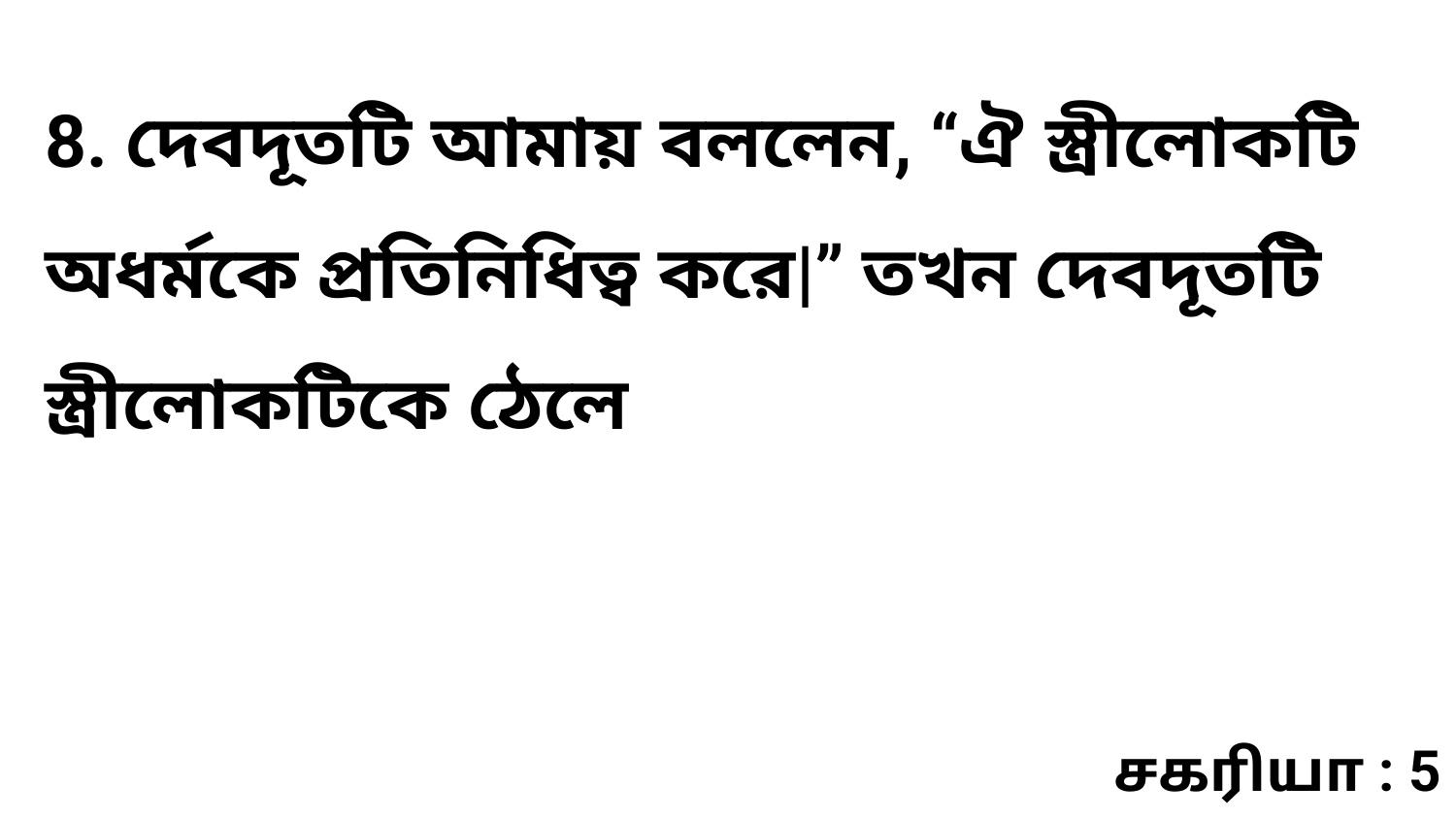

8. দেবদূতটি আমায় বললেন, “ঐ স্ত্রীলোকটি অধর্মকে প্রতিনিধিত্ব করে|” তখন দেবদূতটি স্ত্রীলোকটিকে ঠেলে
சகரியா : 5